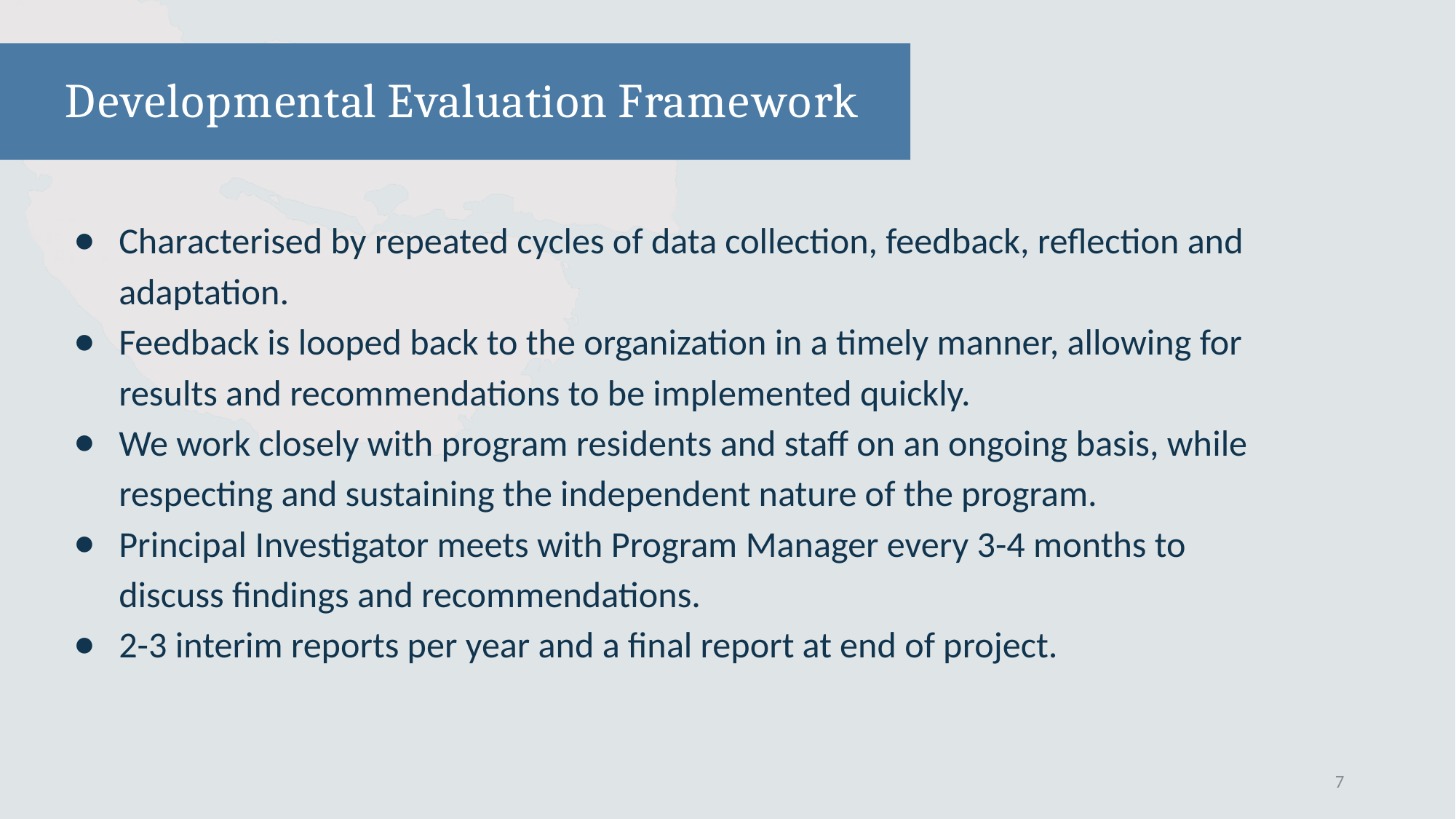

# Developmental Evaluation Framework
Characterised by repeated cycles of data collection, feedback, reflection and adaptation.
Feedback is looped back to the organization in a timely manner, allowing for results and recommendations to be implemented quickly.
We work closely with program residents and staff on an ongoing basis, while respecting and sustaining the independent nature of the program.
Principal Investigator meets with Program Manager every 3-4 months to discuss findings and recommendations.
2-3 interim reports per year and a final report at end of project.

7